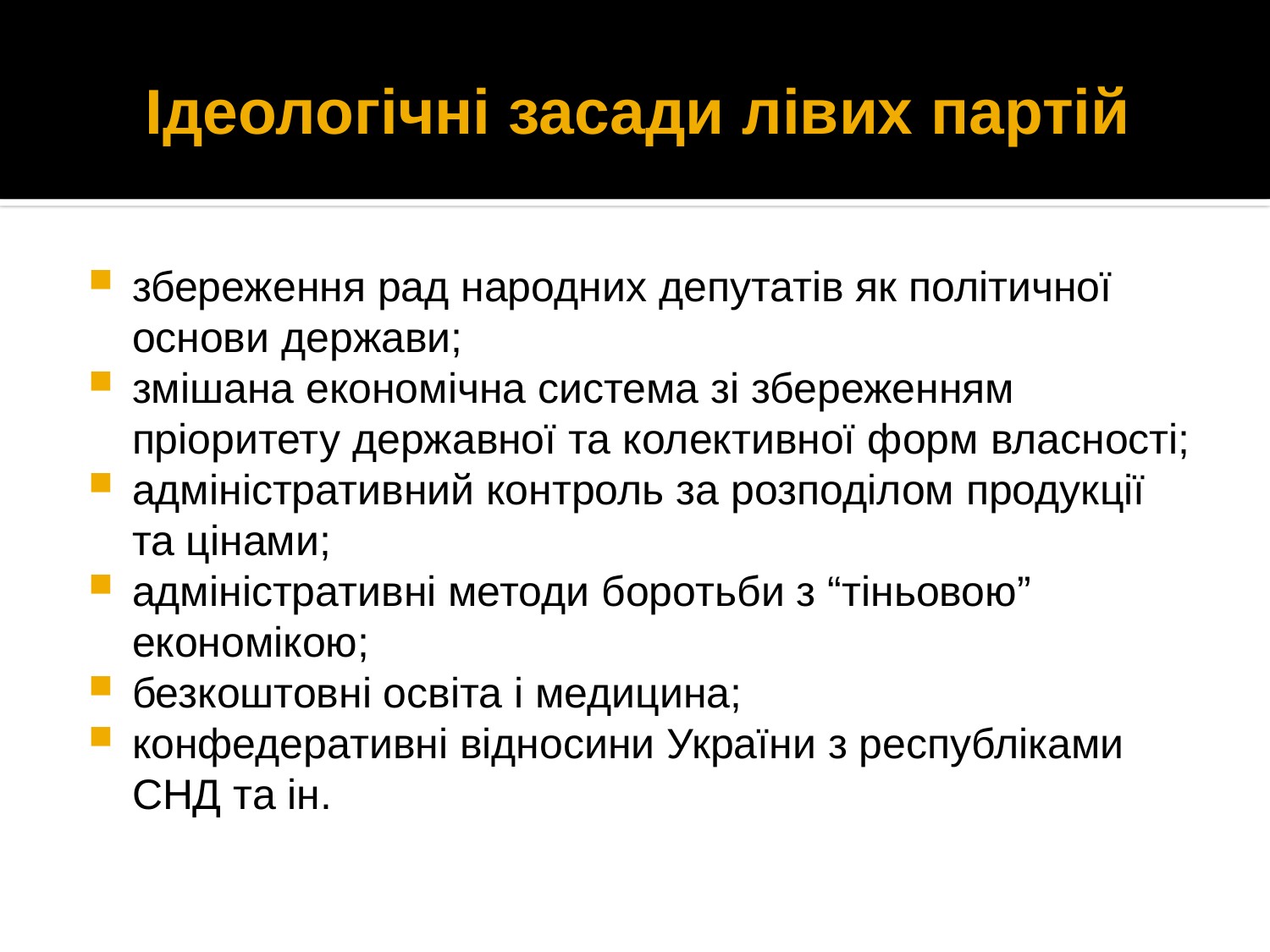

# Ідеологічні засади лівих партій
збереження рад народних депутатів як політичної основи держави;
змішана економічна система зі збереженням пріоритету державної та колективної форм власності;
адміністративний контроль за розподілом продукції та цінами;
адміністративні методи боротьби з “тіньовою” економікою;
безкоштовні освіта і медицина;
конфедеративні відносини України з республіками СНД та ін.